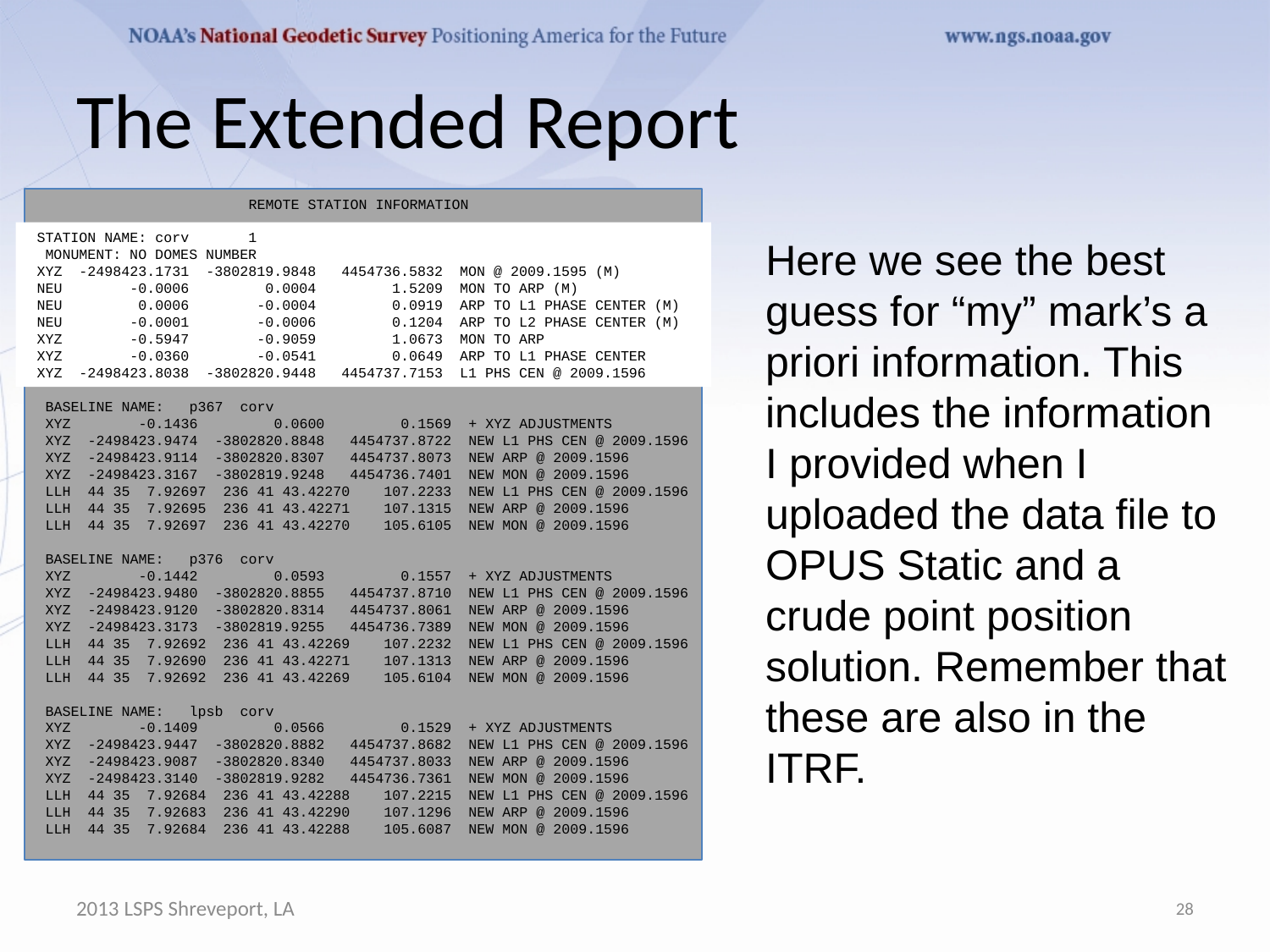

# The Extended Report
                         REMOTE STATION INFORMATION
 STATION NAME: corv       1
  MONUMENT: NO DOMES NUMBER
 XYZ  -2498423.1731  -3802819.9848   4454736.5832  MON @ 2009.1595 (M)
 NEU        -0.0006         0.0004         1.5209  MON TO ARP (M)
 NEU         0.0006        -0.0004         0.0919  ARP TO L1 PHASE CENTER (M)
 NEU        -0.0001        -0.0006         0.1204  ARP TO L2 PHASE CENTER (M)
 XYZ        -0.5947        -0.9059         1.0673  MON TO ARP
 XYZ        -0.0360        -0.0541         0.0649  ARP TO L1 PHASE CENTER
 XYZ  -2498423.8038  -3802820.9448   4454737.7153  L1 PHS CEN @ 2009.1596

 BASELINE NAME:   p367  corv
 XYZ        -0.1436         0.0600         0.1569  + XYZ ADJUSTMENTS
 XYZ  -2498423.9474  -3802820.8848   4454737.8722  NEW L1 PHS CEN @ 2009.1596
 XYZ  -2498423.9114  -3802820.8307   4454737.8073  NEW ARP @ 2009.1596
 XYZ  -2498423.3167  -3802819.9248   4454736.7401  NEW MON @ 2009.1596
 LLH  44 35  7.92697  236 41 43.42270    107.2233  NEW L1 PHS CEN @ 2009.1596
 LLH  44 35  7.92695  236 41 43.42271    107.1315  NEW ARP @ 2009.1596
 LLH  44 35  7.92697  236 41 43.42270    105.6105  NEW MON @ 2009.1596

 BASELINE NAME:   p376  corv
 XYZ        -0.1442         0.0593         0.1557  + XYZ ADJUSTMENTS
 XYZ  -2498423.9480  -3802820.8855   4454737.8710  NEW L1 PHS CEN @ 2009.1596
 XYZ  -2498423.9120  -3802820.8314   4454737.8061  NEW ARP @ 2009.1596
 XYZ  -2498423.3173  -3802819.9255   4454736.7389  NEW MON @ 2009.1596
 LLH  44 35  7.92692  236 41 43.42269    107.2232  NEW L1 PHS CEN @ 2009.1596
 LLH  44 35  7.92690  236 41 43.42271    107.1313  NEW ARP @ 2009.1596
 LLH  44 35  7.92692  236 41 43.42269    105.6104  NEW MON @ 2009.1596

 BASELINE NAME:   lpsb  corv
 XYZ        -0.1409         0.0566         0.1529  + XYZ ADJUSTMENTS
 XYZ  -2498423.9447  -3802820.8882   4454737.8682  NEW L1 PHS CEN @ 2009.1596
 XYZ  -2498423.9087  -3802820.8340   4454737.8033  NEW ARP @ 2009.1596
 XYZ  -2498423.3140  -3802819.9282   4454736.7361  NEW MON @ 2009.1596
 LLH  44 35  7.92684  236 41 43.42288    107.2215  NEW L1 PHS CEN @ 2009.1596
 LLH  44 35  7.92683  236 41 43.42290    107.1296  NEW ARP @ 2009.1596
 LLH  44 35  7.92684  236 41 43.42288    105.6087  NEW MON @ 2009.1596
 STATION NAME: corv       1
  MONUMENT: NO DOMES NUMBER
 XYZ  -2498423.1731  -3802819.9848   4454736.5832  MON @ 2009.1595 (M)
 NEU        -0.0006         0.0004         1.5209  MON TO ARP (M)
 NEU         0.0006        -0.0004         0.0919  ARP TO L1 PHASE CENTER (M)
 NEU        -0.0001        -0.0006         0.1204  ARP TO L2 PHASE CENTER (M)
 XYZ        -0.5947        -0.9059         1.0673  MON TO ARP
 XYZ        -0.0360        -0.0541         0.0649  ARP TO L1 PHASE CENTER
 XYZ  -2498423.8038  -3802820.9448   4454737.7153  L1 PHS CEN @ 2009.1596
Here we see the best guess for “my” mark’s a priori information. This
includes the information I provided when I uploaded the data file to OPUS Static and a crude point position solution. Remember that these are also in the ITRF.
2013 LSPS Shreveport, LA
28